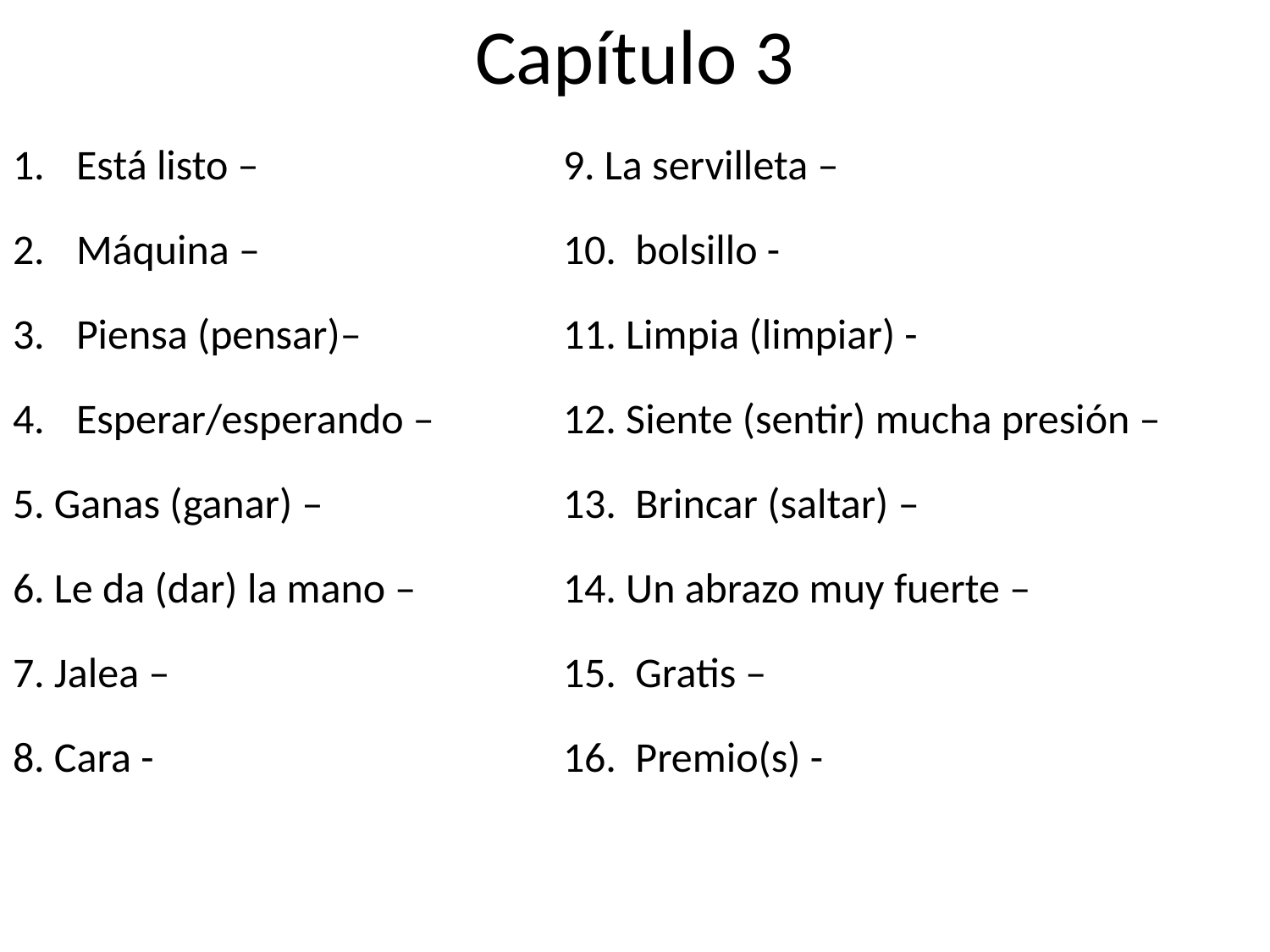

# Capítulo 3
Está listo –
Máquina –
Piensa (pensar)–
Esperar/esperando –
5. Ganas (ganar) –
6. Le da (dar) la mano –
7. Jalea –
8. Cara -

9. La servilleta –
10.  bolsillo -
11. Limpia (limpiar) -
12. Siente (sentir) mucha presión –
13.  Brincar (saltar) –
14. Un abrazo muy fuerte –
15.  Gratis –
16.  Premio(s) -